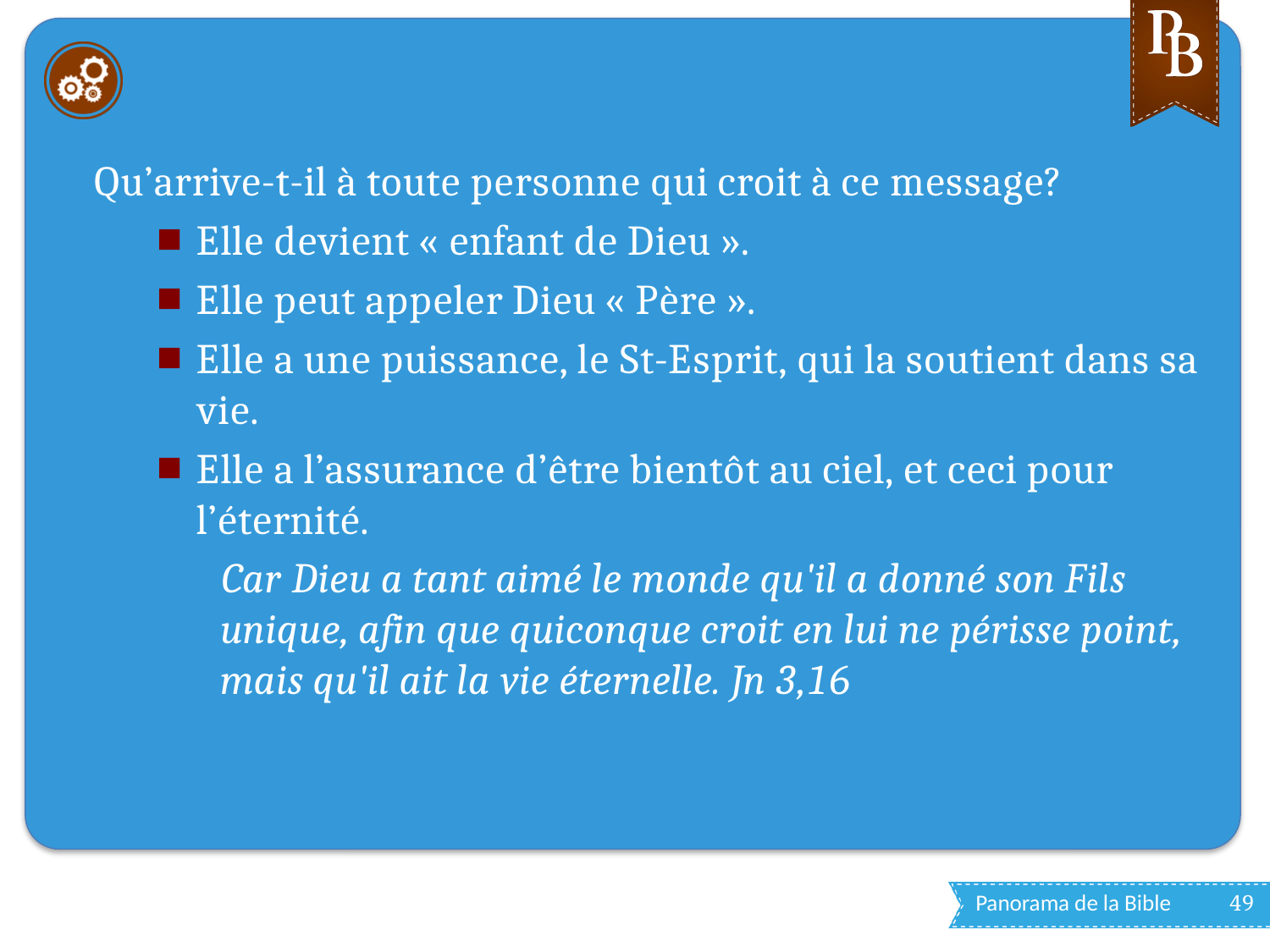

#
Qu’arrive-t-il à toute personne qui croit à ce message?
Elle devient « enfant de Dieu ».
Elle peut appeler Dieu « Père ».
Elle a une puissance, le St-Esprit, qui la soutient dans sa vie.
Elle a l’assurance d’être bientôt au ciel, et ceci pour l’éternité.
Car Dieu a tant aimé le monde qu'il a donné son Fils unique, afin que quiconque croit en lui ne périsse point, mais qu'il ait la vie éternelle. Jn 3,16